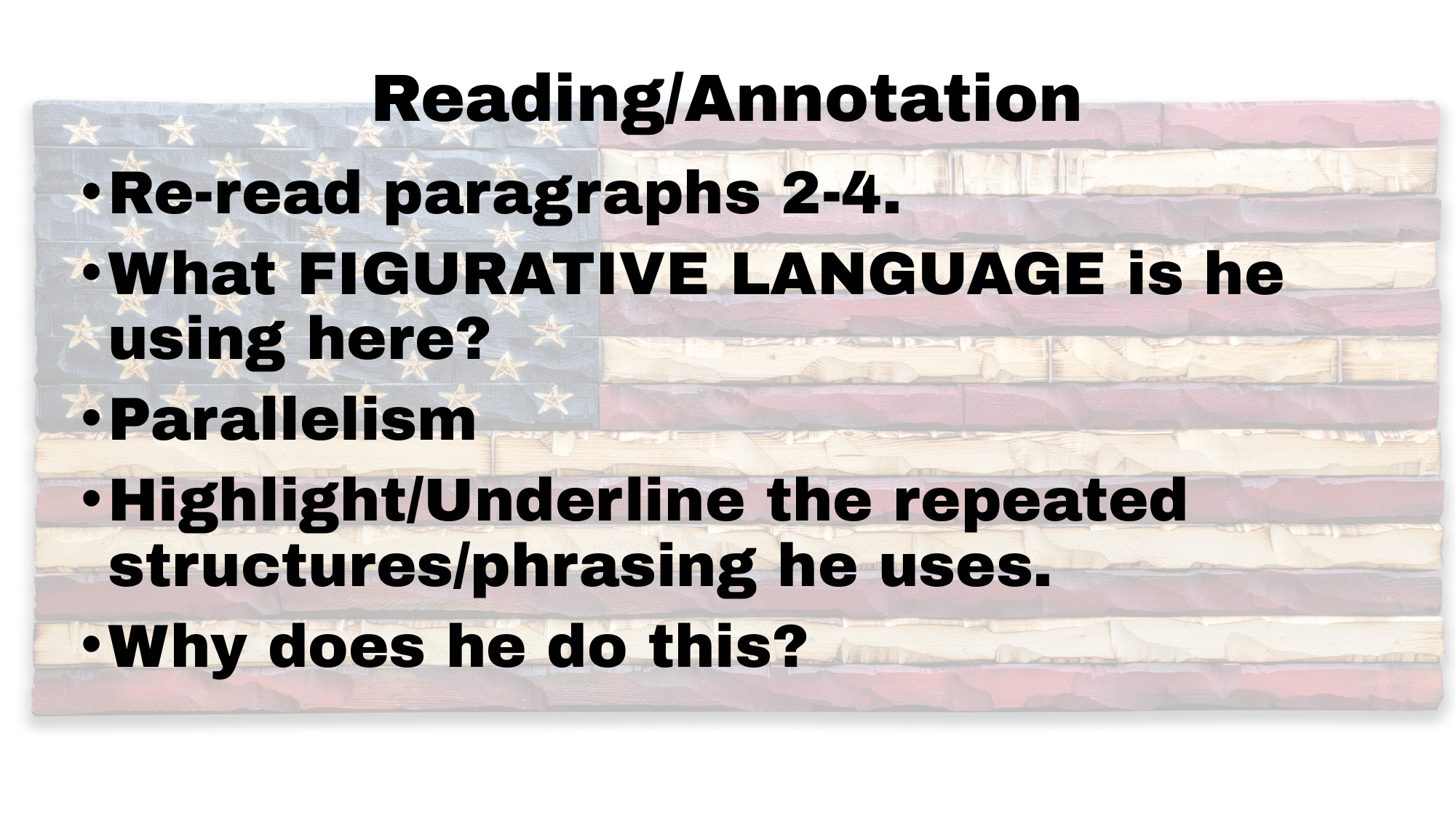

# Reading/Annotation
Re-read paragraphs 2-4.
What FIGURATIVE LANGUAGE is he using here?
Parallelism
Highlight/Underline the repeated structures/phrasing he uses.
Why does he do this?